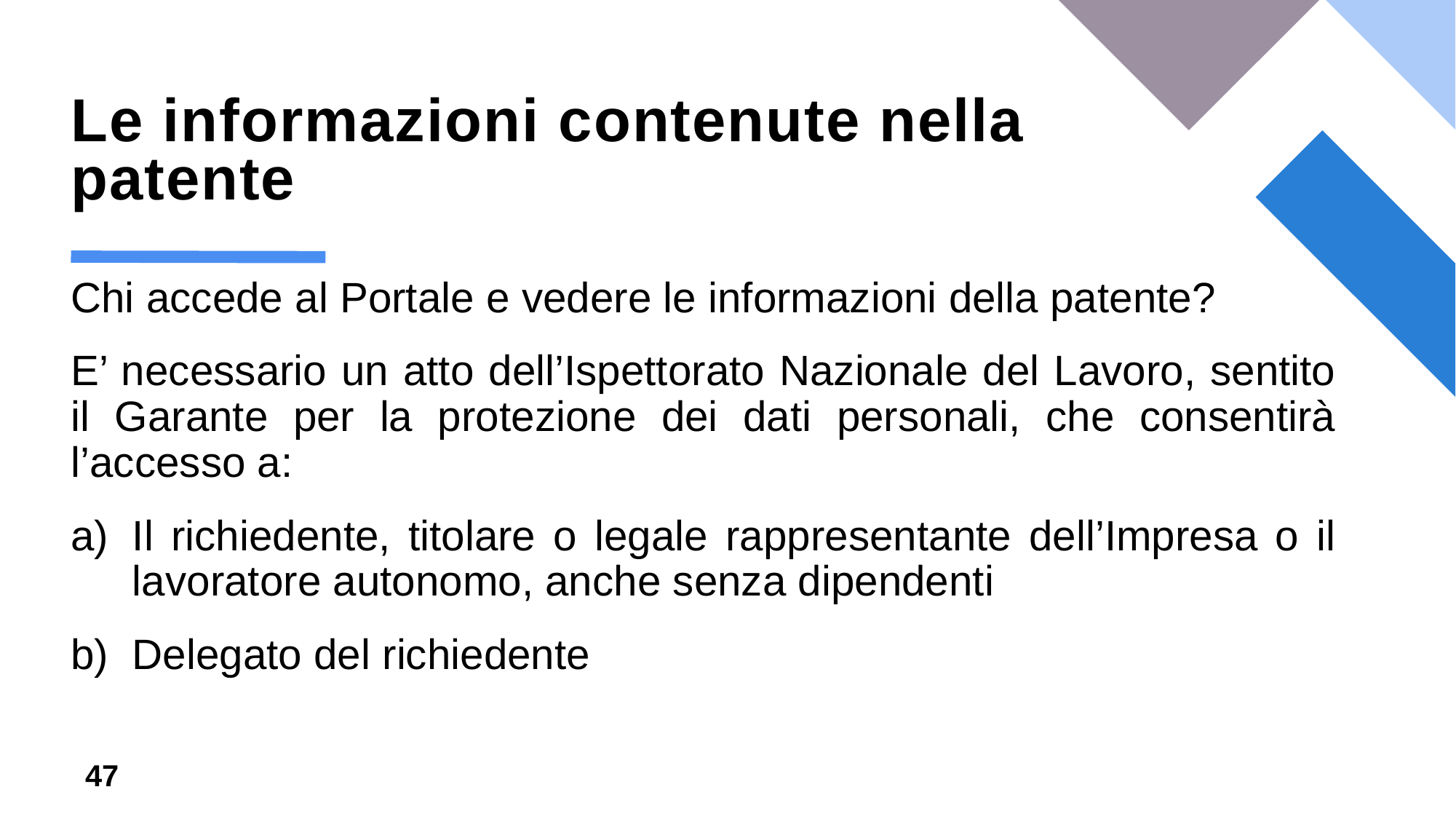

# Le informazioni contenute nella patente
Chi accede al Portale e vedere le informazioni della patente?
E’ necessario un atto dell’Ispettorato Nazionale del Lavoro, sentito il Garante per la protezione dei dati personali, che consentirà l’accesso a:
Il richiedente, titolare o legale rappresentante dell’Impresa o il lavoratore autonomo, anche senza dipendenti
Delegato del richiedente
47